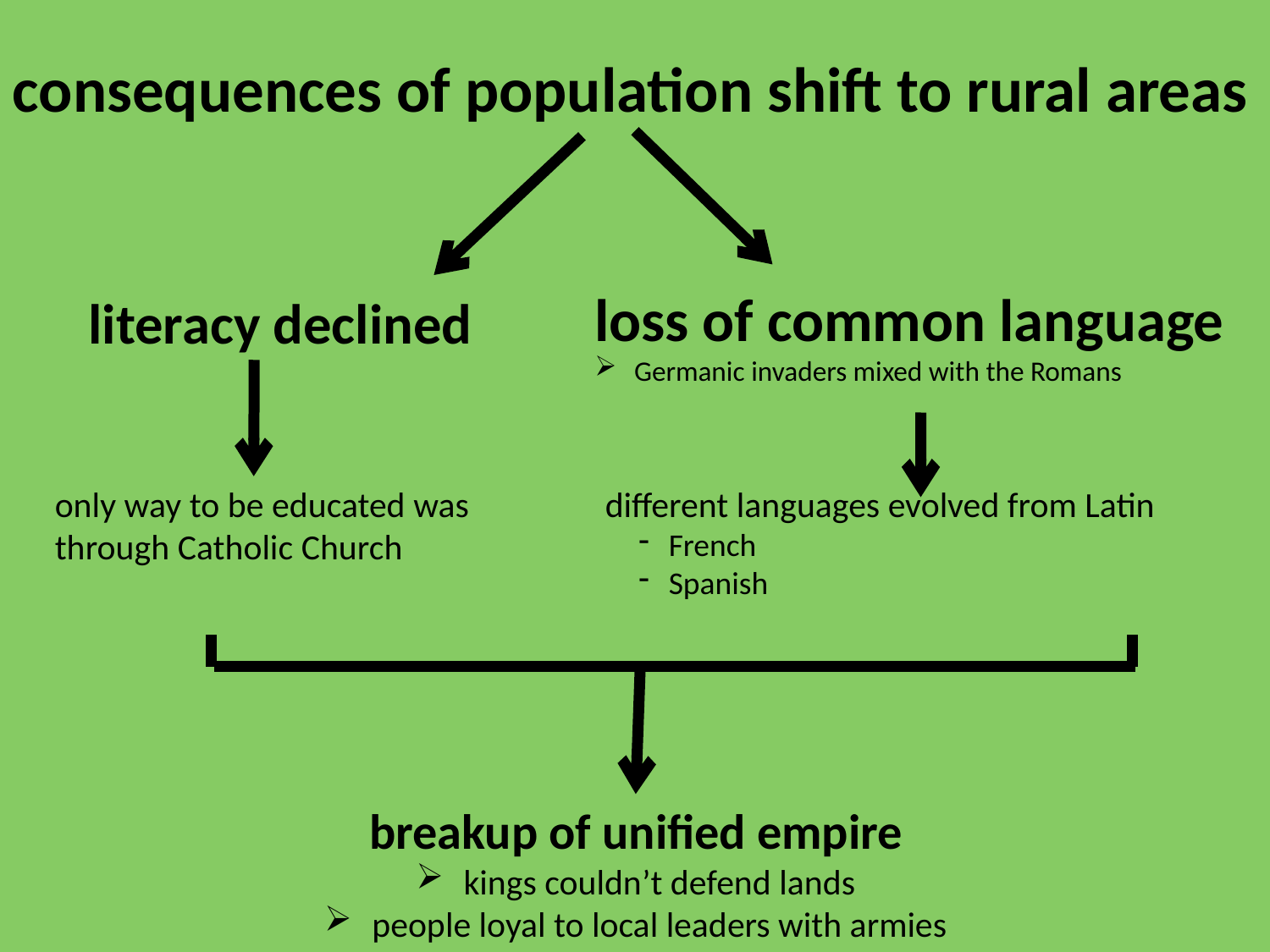

consequences of population shift to rural areas
loss of common language
Germanic invaders mixed with the Romans
literacy declined
only way to be educated was through Catholic Church
different languages evolved from Latin
French
Spanish
breakup of unified empire
kings couldn’t defend lands
people loyal to local leaders with armies